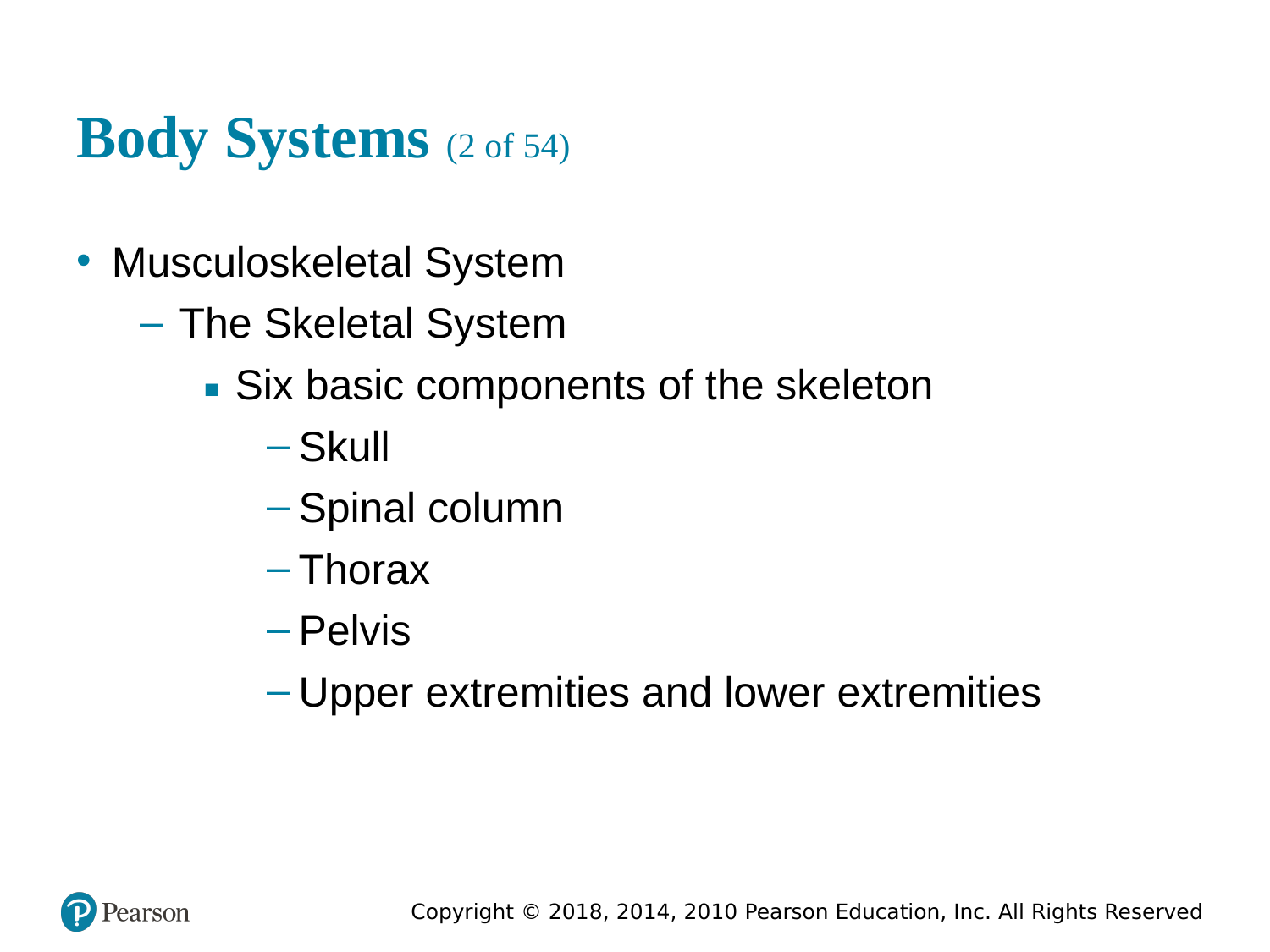

# Body Systems (2 of 54)
Musculoskeletal System
The Skeletal System
Six basic components of the skeleton
Skull
Spinal column
Thorax
Pelvis
Upper extremities and lower extremities